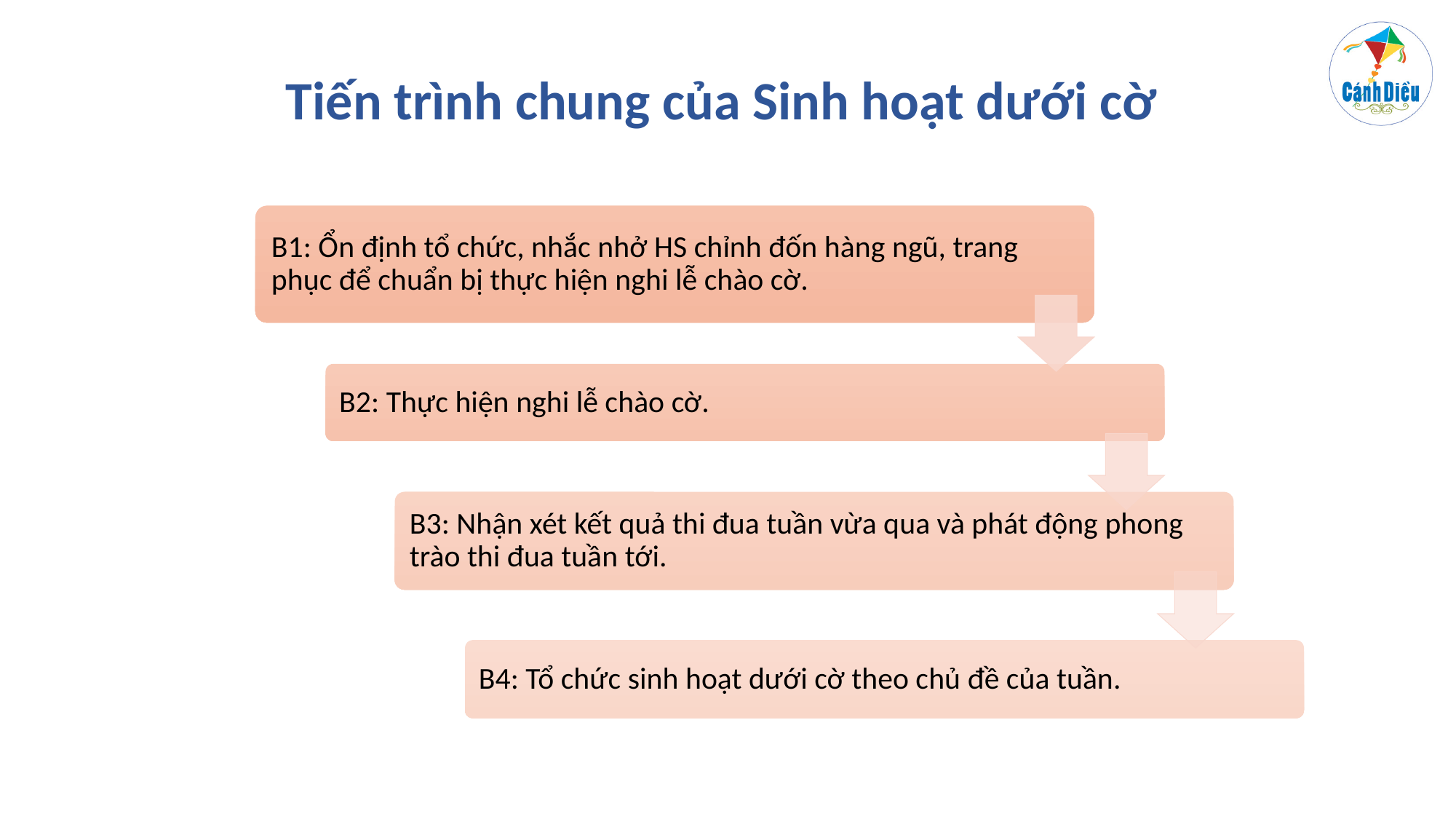

# Tiến trình chung của Sinh hoạt dưới cờ

B1: Ổn định tổ chức, nhắc nhở HS chỉnh đốn hàng ngũ, trang phục để chuẩn bị thực hiện nghi lễ chào cờ.
B2: Thực hiện nghi lễ chào cờ.
B3: Nhận xét kết quả thi đua tuần vừa qua và phát động phong trào thi đua tuần tới.
B4: Tổ chức sinh hoạt dưới cờ theo chủ đề của tuần.